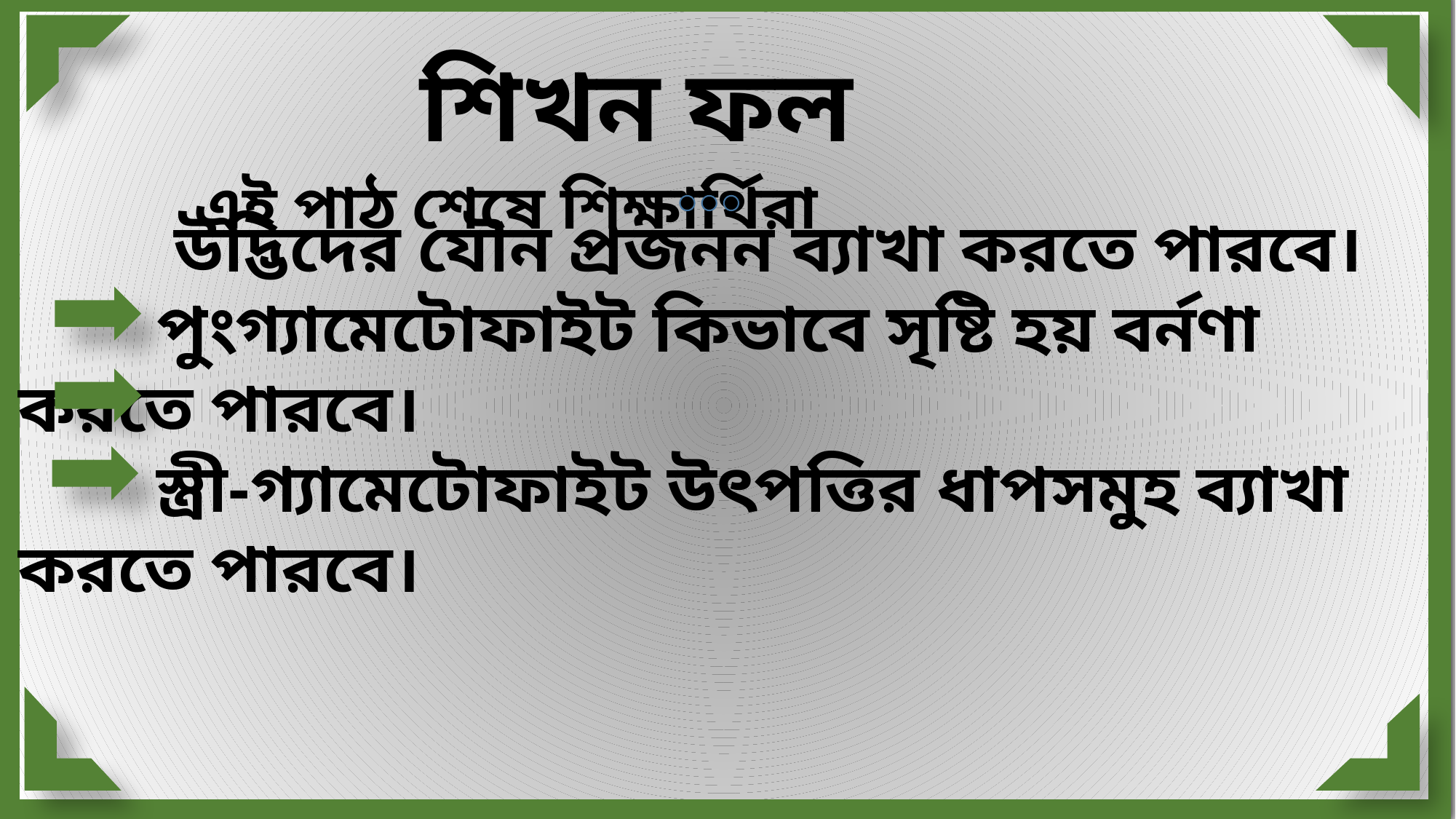

উদ্ভিদের যৌন প্রজনন ব্যাখা করতে পারবে।
        পুংগ্যামেটোফাইট কিভাবে সৃষ্টি হয় বর্নণা করতে পারবে।
        স্ত্রী-গ্যামেটোফাইট উৎপত্তির ধাপসমুহ ব্যাখা করতে পারবে।

শিখন ফল
এই পাঠ শেষে শিক্ষার্থিরা